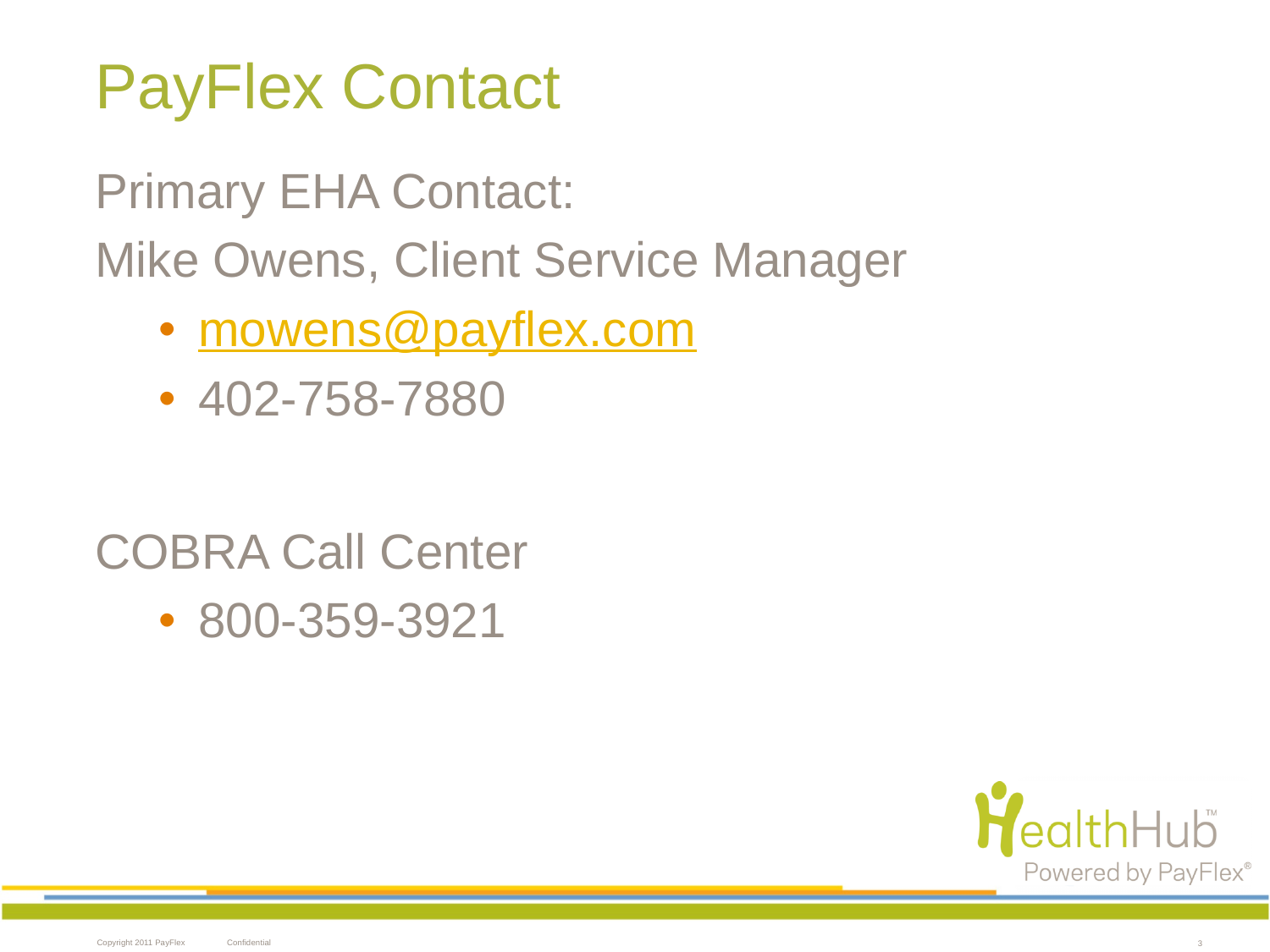

PayFlex Contact
Primary EHA Contact:
Mike Owens, Client Service Manager
mowens@payflex.com
402-758-7880

COBRA Call Center
800-359-3921

3